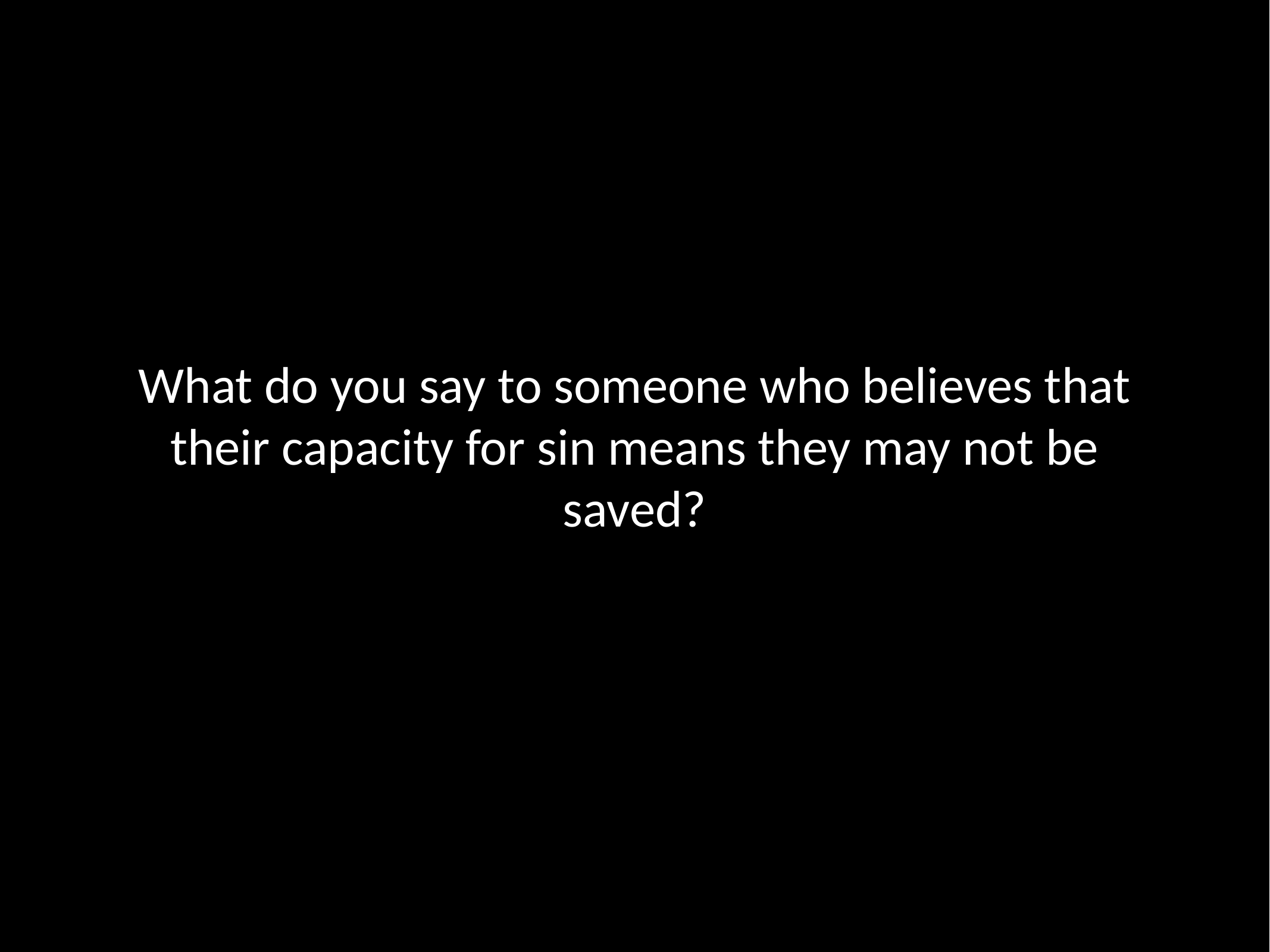

# What do you say to someone who believes that their capacity for sin means they may not be saved?